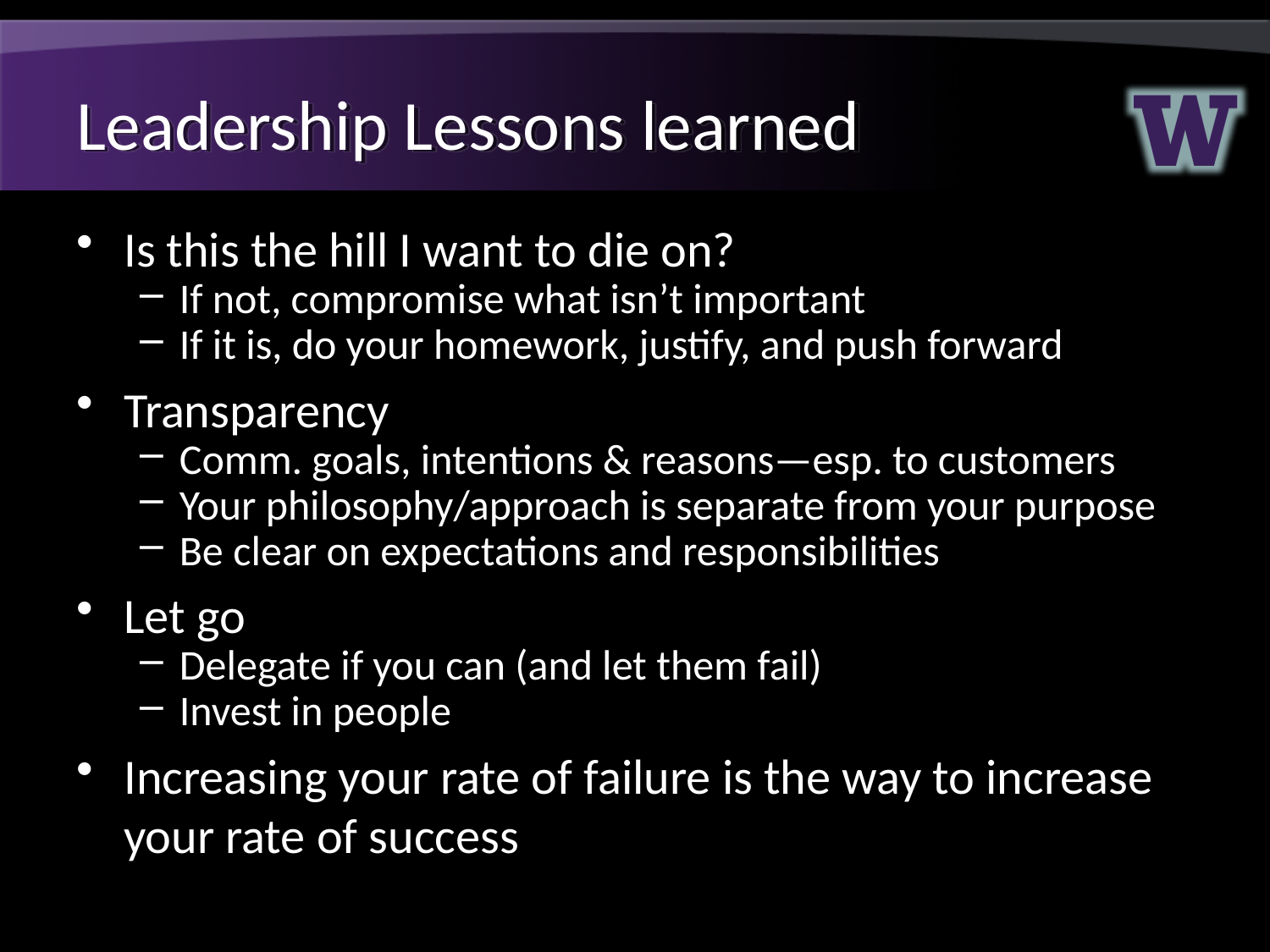

# Leadership Lessons learned
Is this the hill I want to die on?
If not, compromise what isn’t important
If it is, do your homework, justify, and push forward
Transparency
Comm. goals, intentions & reasons—esp. to customers
Your philosophy/approach is separate from your purpose
Be clear on expectations and responsibilities
Let go
Delegate if you can (and let them fail)
Invest in people
Increasing your rate of failure is the way to increase your rate of success